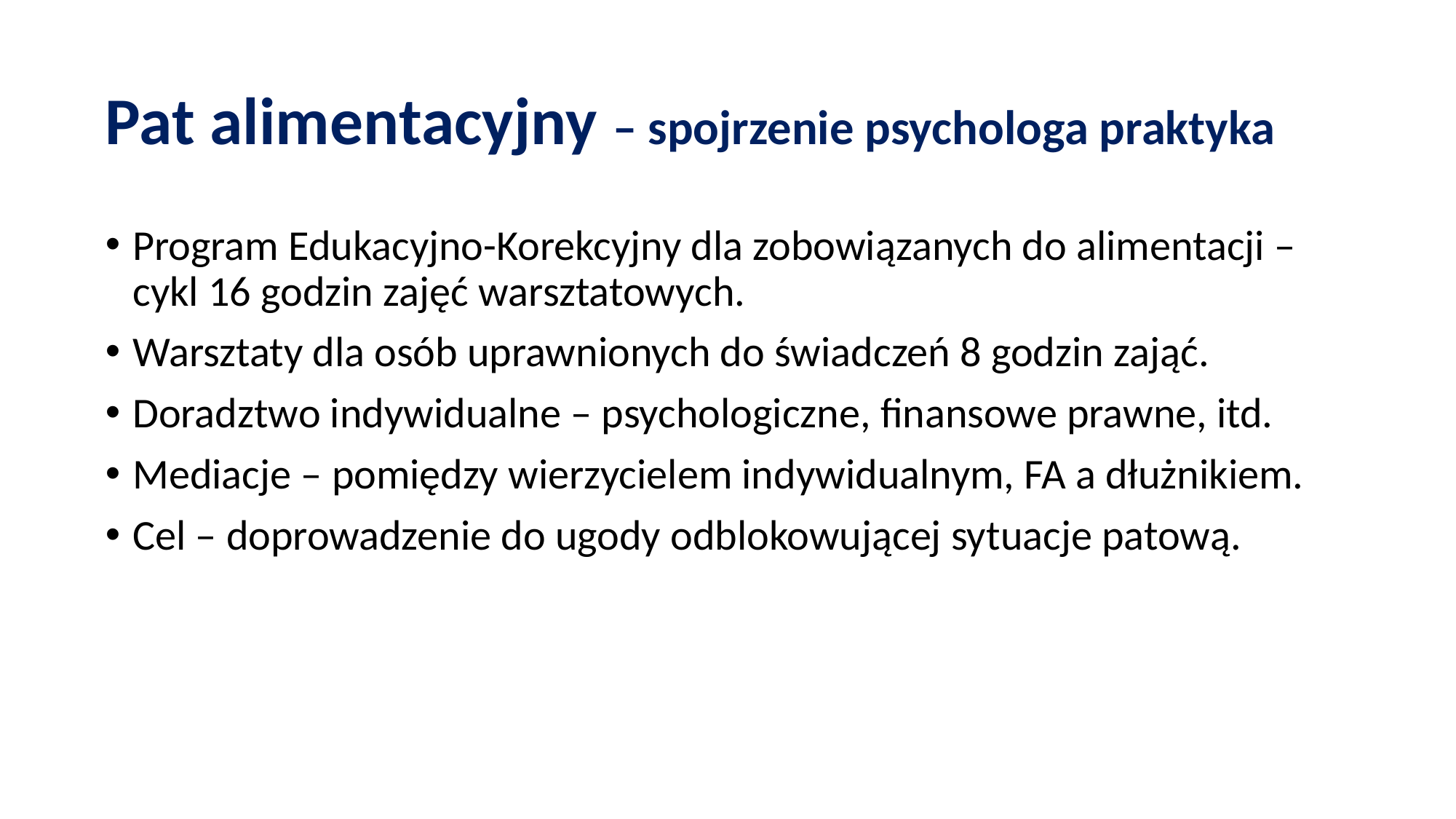

# Pat alimentacyjny – spojrzenie psychologa praktyka
Program Edukacyjno-Korekcyjny dla zobowiązanych do alimentacji – cykl 16 godzin zajęć warsztatowych.
Warsztaty dla osób uprawnionych do świadczeń 8 godzin zająć.
Doradztwo indywidualne – psychologiczne, finansowe prawne, itd.
Mediacje – pomiędzy wierzycielem indywidualnym, FA a dłużnikiem.
Cel – doprowadzenie do ugody odblokowującej sytuacje patową.